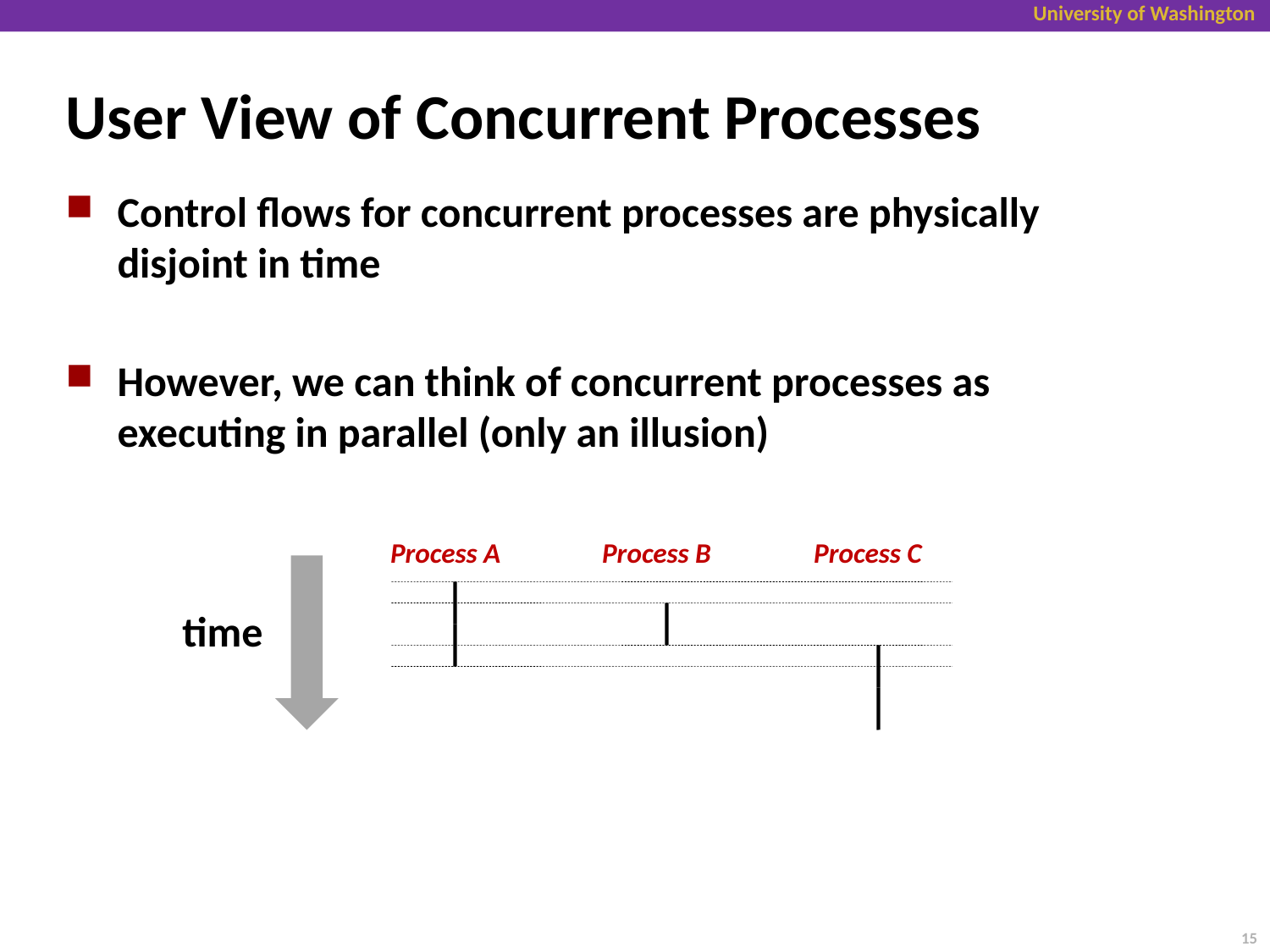

# User View of Concurrent Processes
Control flows for concurrent processes are physically disjoint in time

However, we can think of concurrent processes as executing in parallel (only an illusion)
Process A
Process B
Process C

time

15